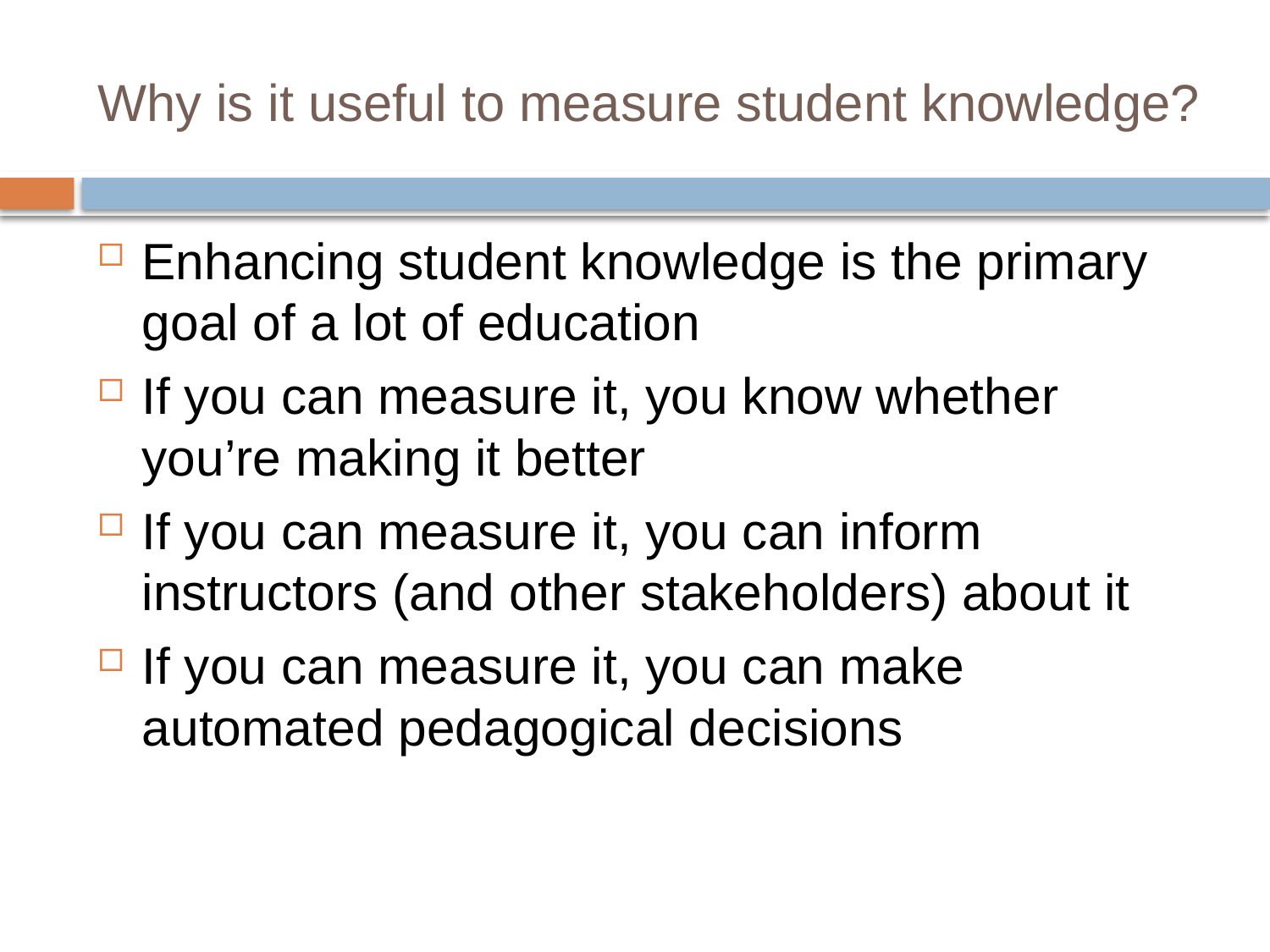

# Why is it useful to measure student knowledge?
Enhancing student knowledge is the primary goal of a lot of education
If you can measure it, you know whether you’re making it better
If you can measure it, you can inform instructors (and other stakeholders) about it
If you can measure it, you can make automated pedagogical decisions